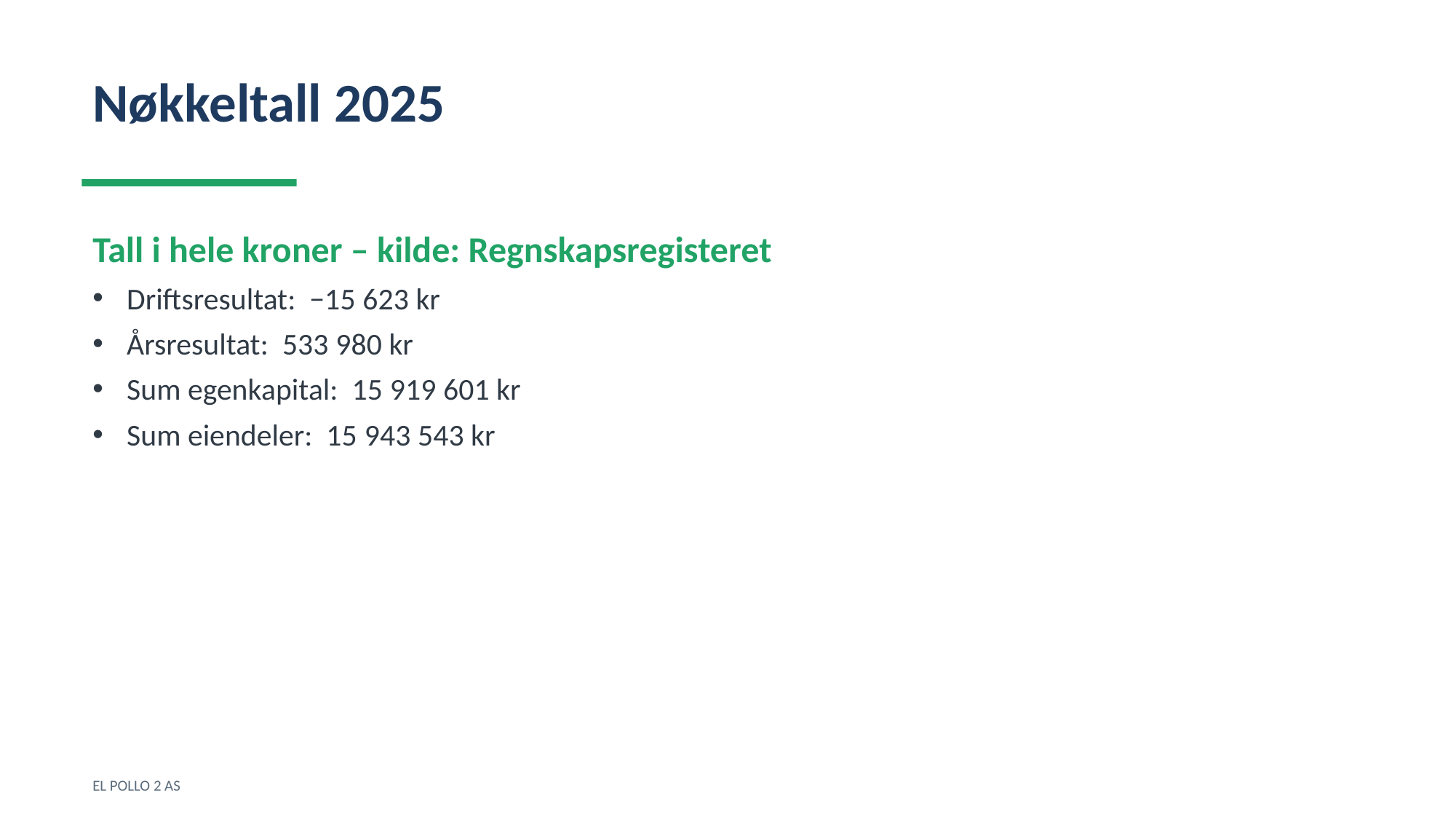

Nøkkeltall 2025

Tall i hele kroner – kilde: Regnskapsregisteret
Driftsresultat:  −15 623 kr
Årsresultat:  533 980 kr
Sum egenkapital:  15 919 601 kr
Sum eiendeler:  15 943 543 kr
EL POLLO 2 AS